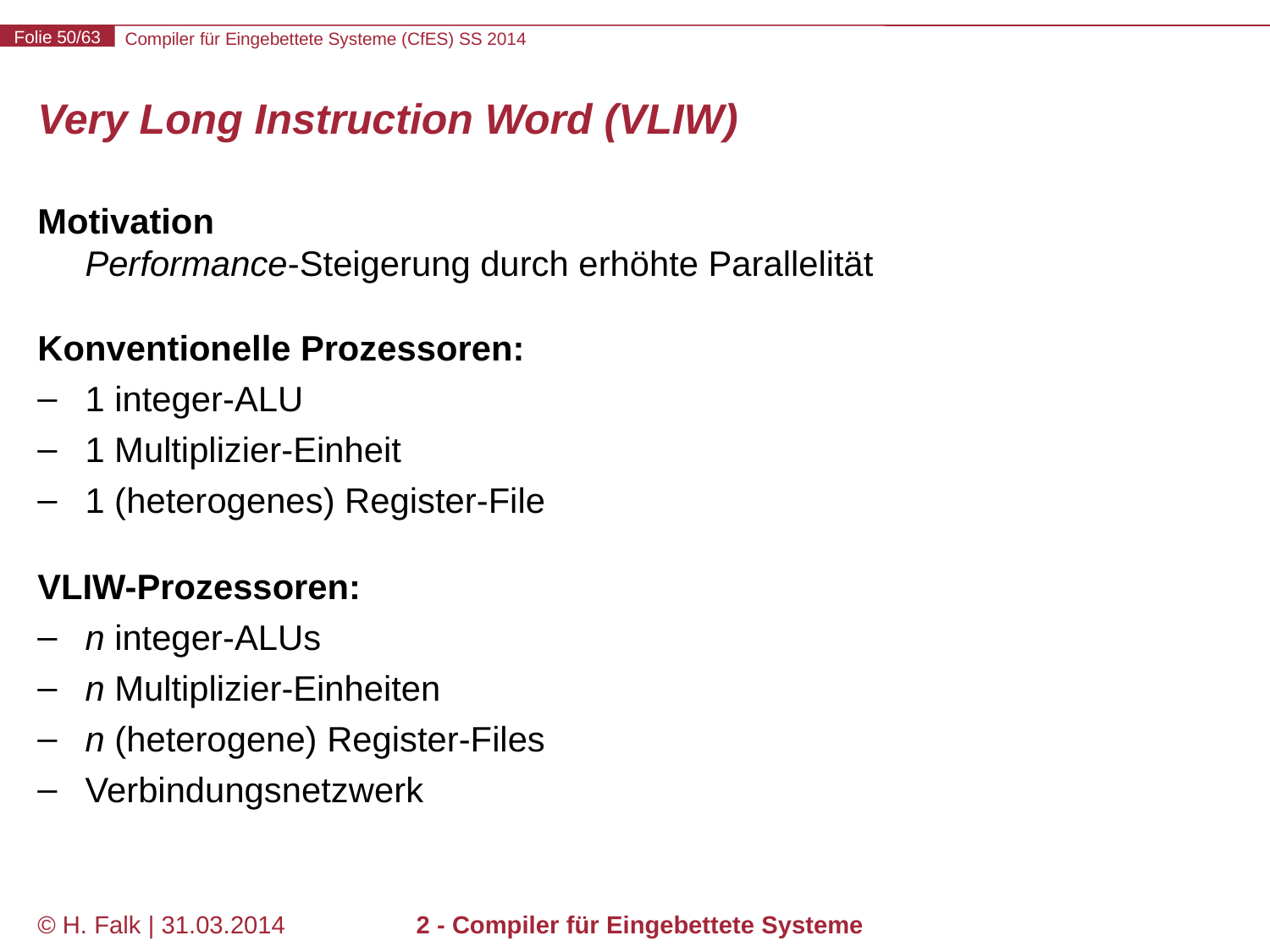

# Very Long Instruction Word (VLIW)
Motivation
Performance-Steigerung durch erhöhte Parallelität

Konventionelle Prozessoren:
1 integer-ALU
1 Multiplizier-Einheit
1 (heterogenes) Register-File

VLIW-Prozessoren:
n integer-ALUs
n Multiplizier-Einheiten
n (heterogene) Register-Files
Verbindungsnetzwerk
© H. Falk | 31.03.2014
2 - Compiler für Eingebettete Systeme